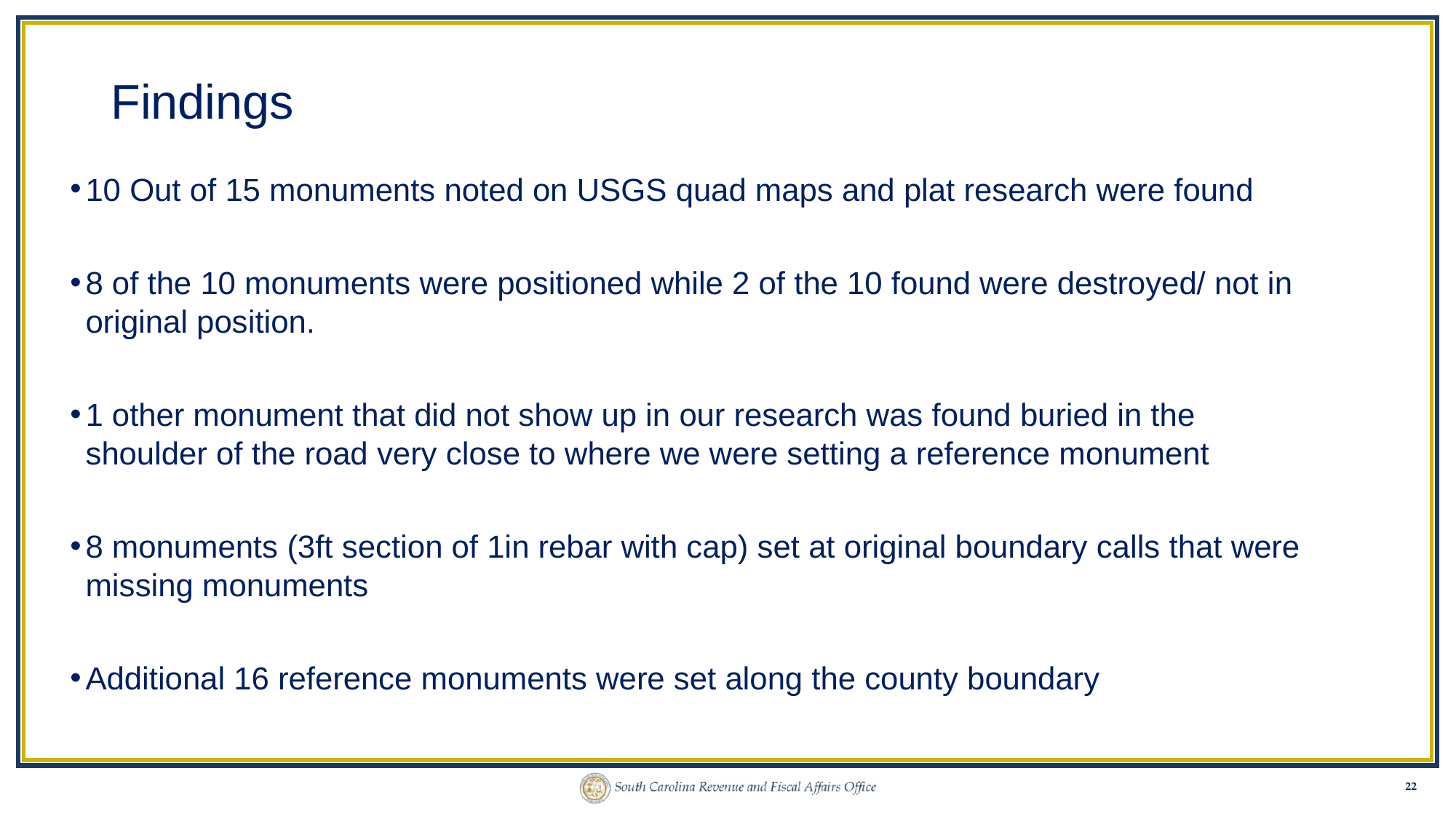

# Findings
10 Out of 15 monuments noted on USGS quad maps and plat research were found

8 of the 10 monuments were positioned while 2 of the 10 found were destroyed/ not in original position.

1 other monument that did not show up in our research was found buried in the shoulder of the road very close to where we were setting a reference monument

8 monuments (3ft section of 1in rebar with cap) set at original boundary calls that were missing monuments

Additional 16 reference monuments were set along the county boundary
22